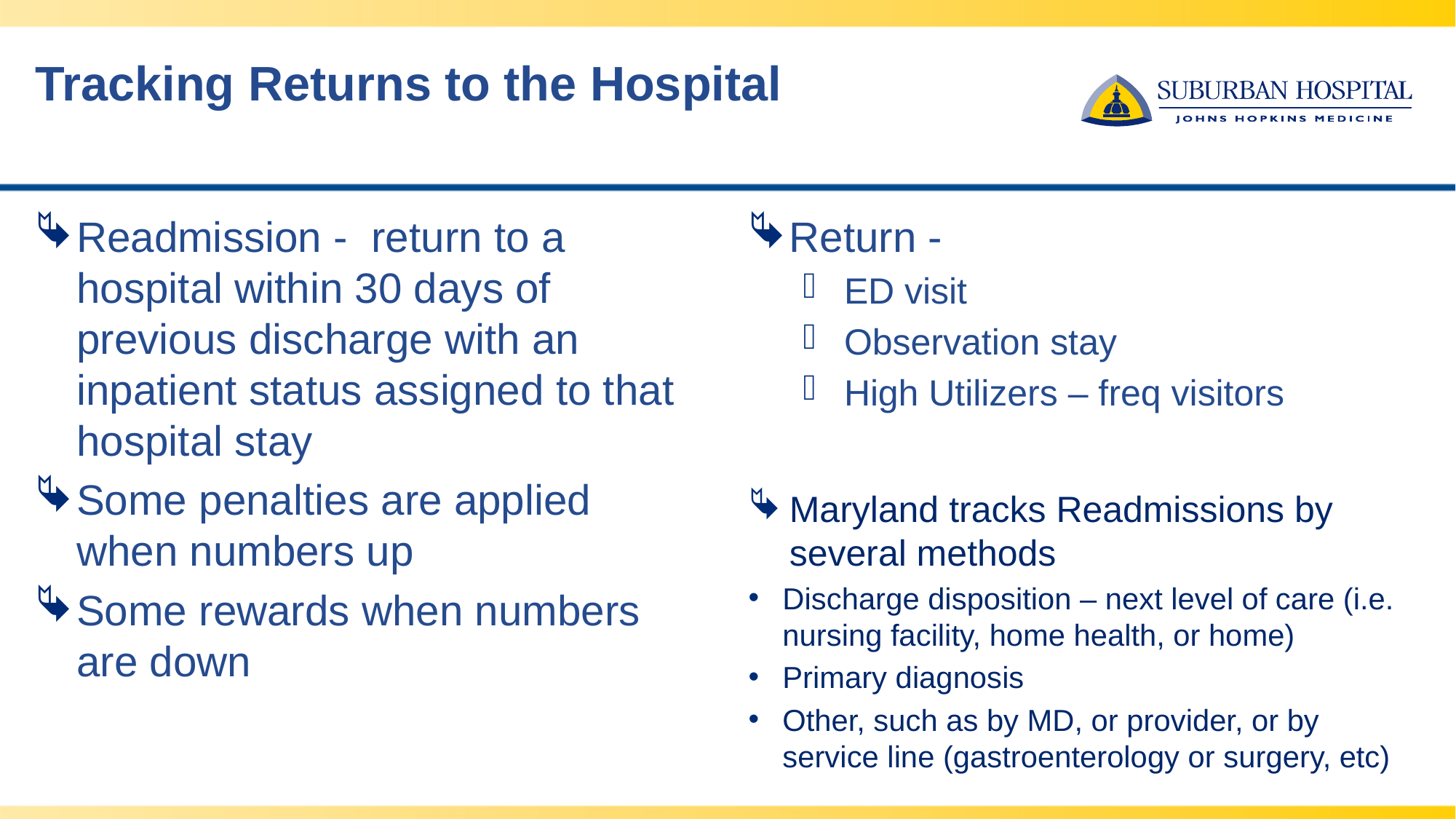

# Tracking Returns to the Hospital
Readmission -  return to a hospital within 30 days of previous discharge with an inpatient status assigned to that hospital stay
Some penalties are applied when numbers up
Some rewards when numbers are down
Return -
ED visit
Observation stay
High Utilizers – freq visitors

Maryland tracks Readmissions by several methods
Discharge disposition – next level of care (i.e. nursing facility, home health, or home)
Primary diagnosis
Other, such as by MD, or provider, or by service line (gastroenterology or surgery, etc)